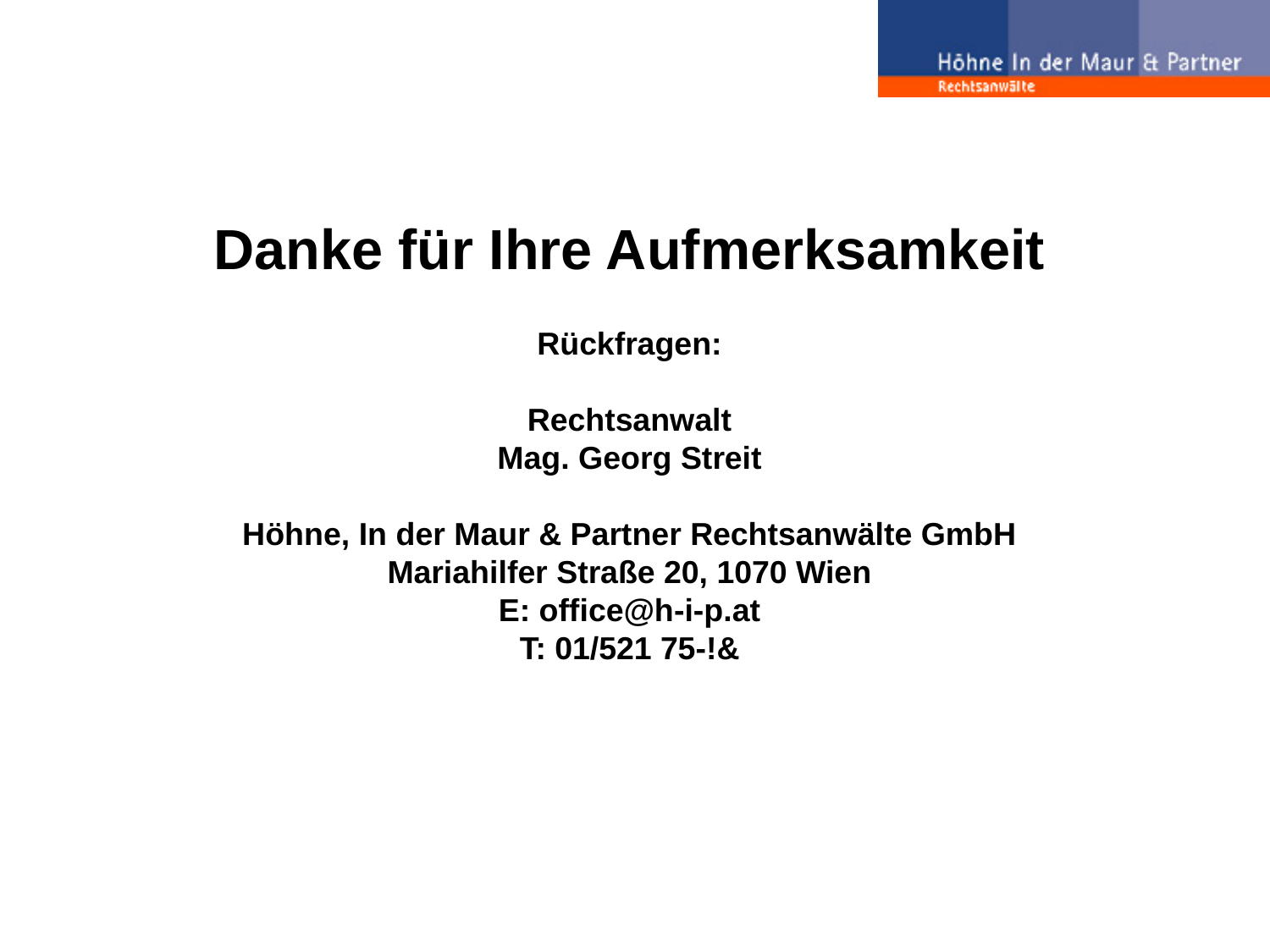

Danke für Ihre Aufmerksamkeit

Rückfragen:

Rechtsanwalt
Mag. Georg Streit

Höhne, In der Maur & Partner Rechtsanwälte GmbH
Mariahilfer Straße 20, 1070 Wien
E: office@h-i-p.at
T: 01/521 75-!&